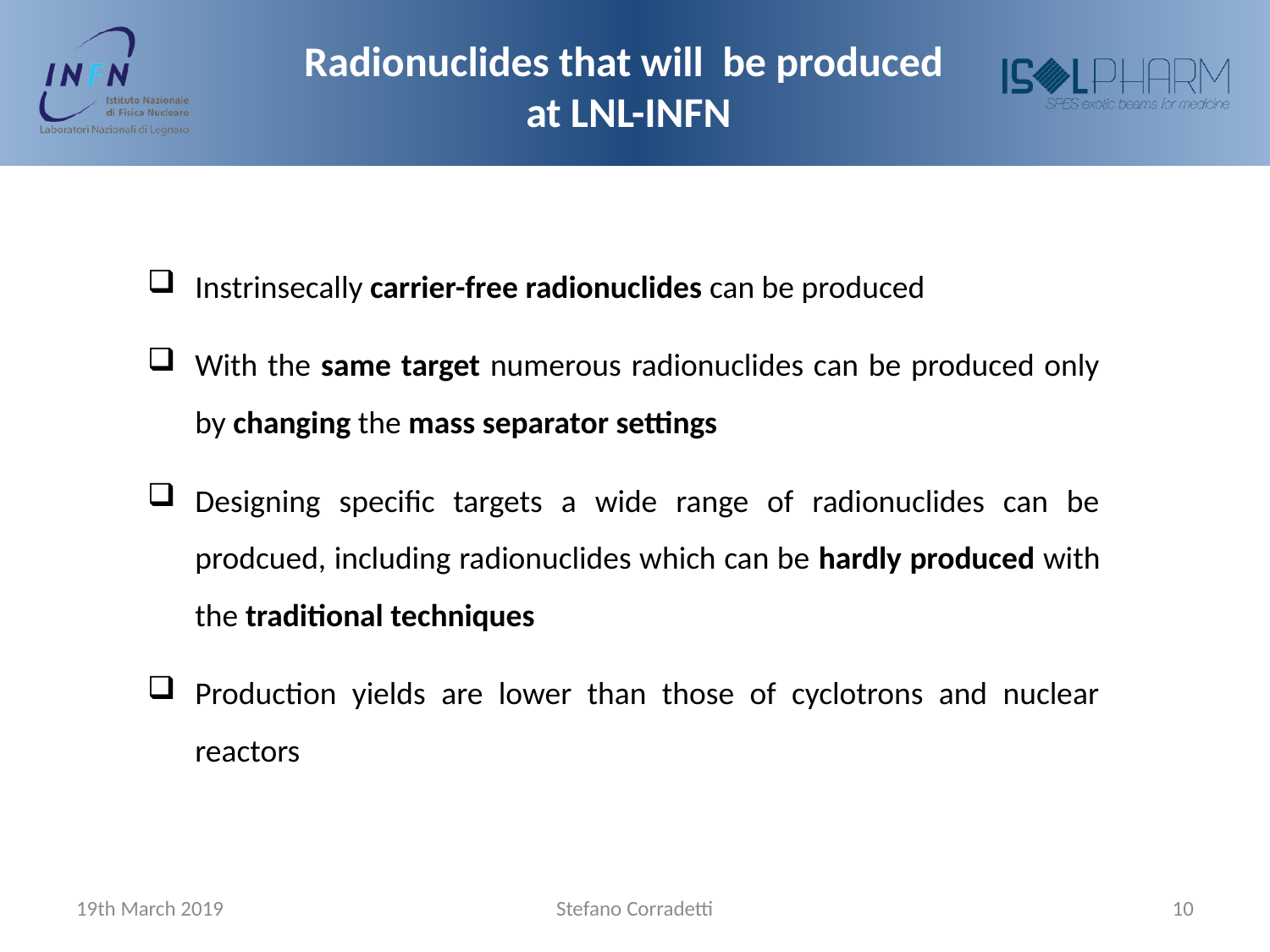

# Radionuclides that will  be produced
 at LNL-INFN
Instrinsecally carrier-free radionuclides can be produced
With the same target numerous radionuclides can be produced only by changing the mass separator settings
Designing specific targets a wide range of radionuclides can be prodcued, including radionuclides which can be hardly produced with the traditional techniques
Production yields are lower than those of cyclotrons and nuclear reactors
19th March 2019
Stefano Corradetti
10